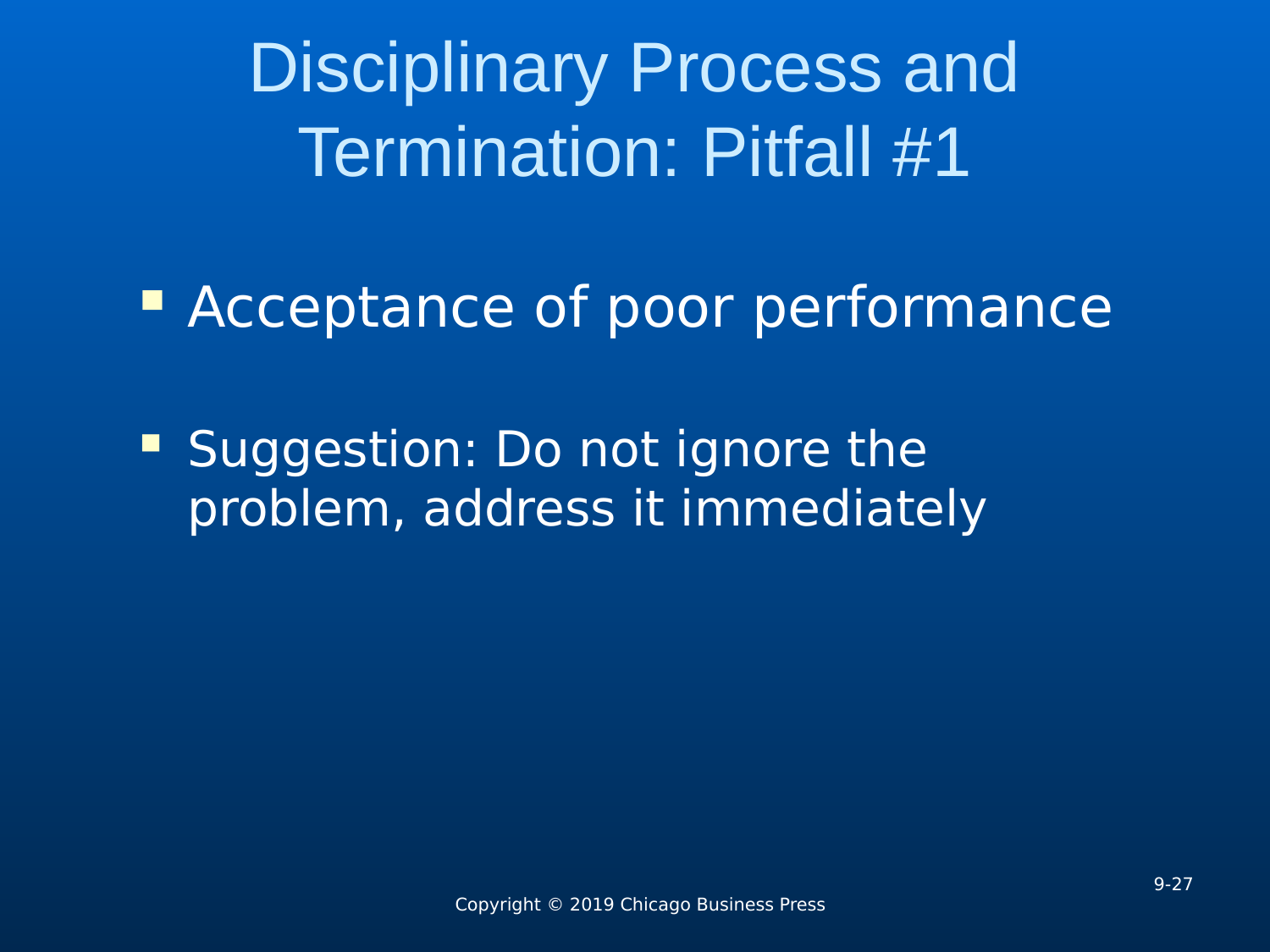

# Disciplinary Process and Termination: Pitfall #1
Acceptance of poor performance

Suggestion: Do not ignore the problem, address it immediately
9-27
Copyright © 2019 Chicago Business Press